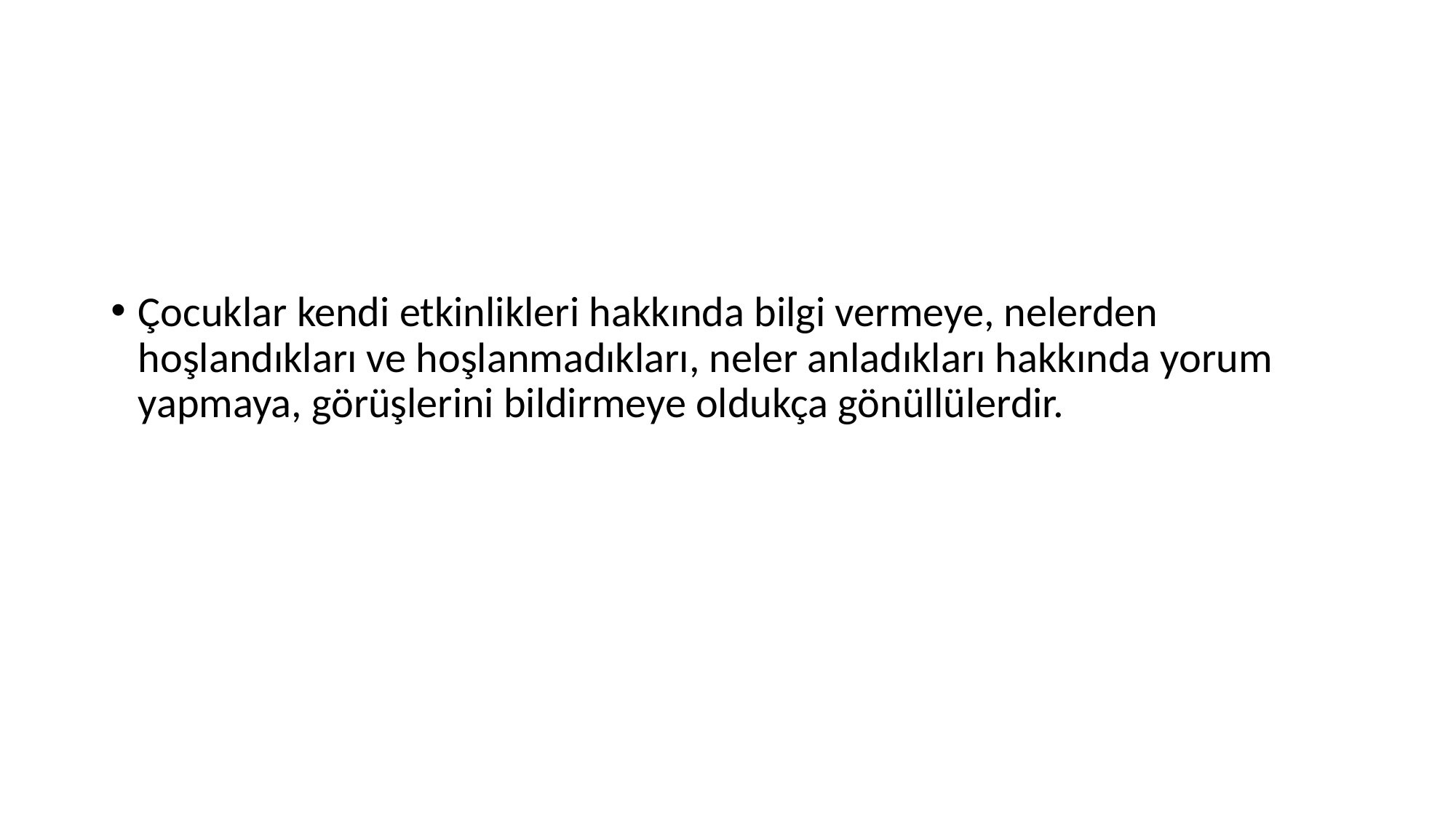

#

Çocuklar kendi etkinlikleri hakkında bilgi vermeye, nelerden hoşlandıkları ve hoşlanmadıkları, neler anladıkları hakkında yorum yapmaya, görüşlerini bildirmeye oldukça gönüllülerdir.